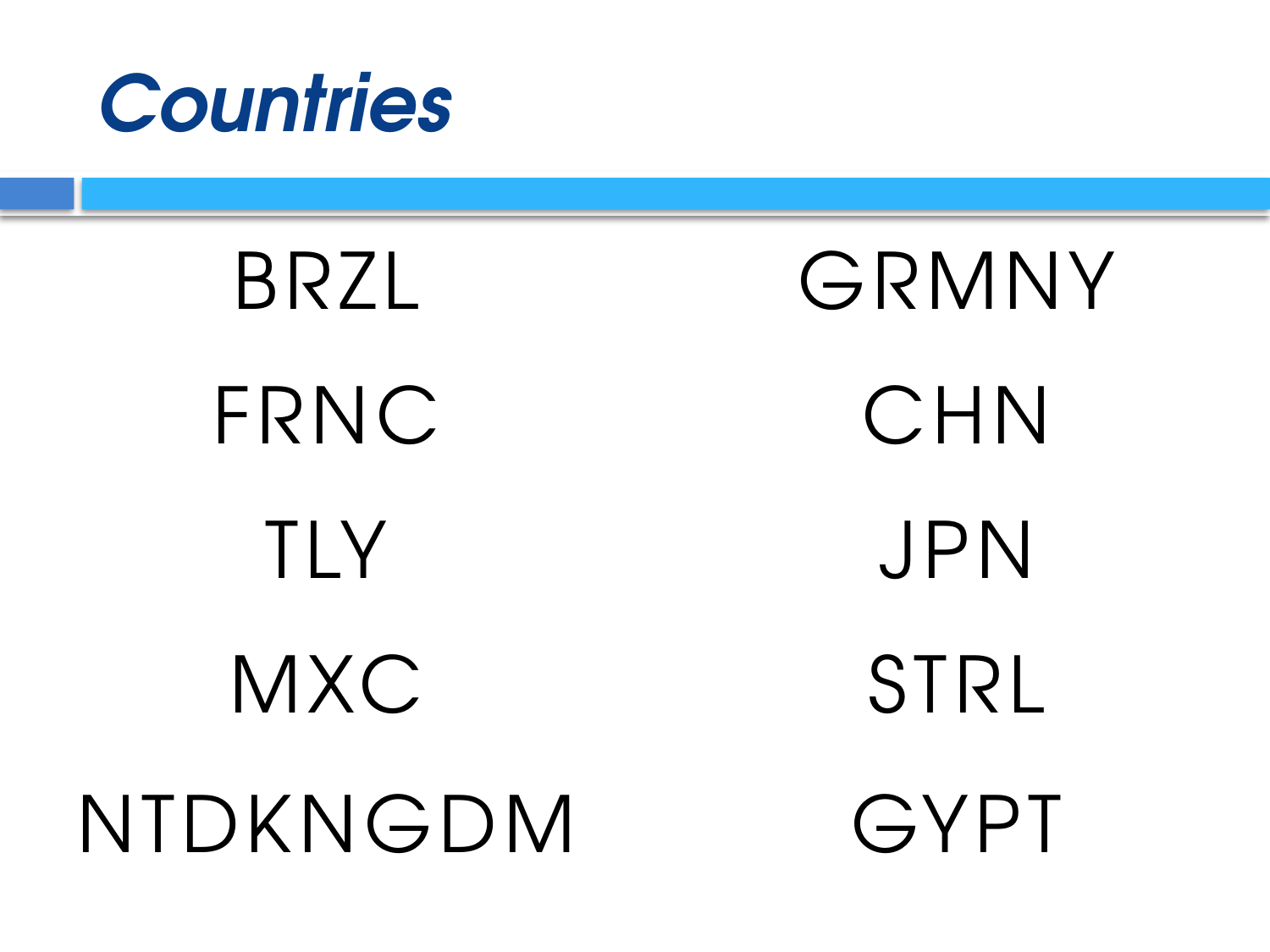

# Countries
| BRZL |  | GRMNY |
| --- | --- | --- |
| FRNC |  | CHN |
| TLY |  | JPN |
| MXC |  | STRL |
| NTDKNGDM |  | GYPT |